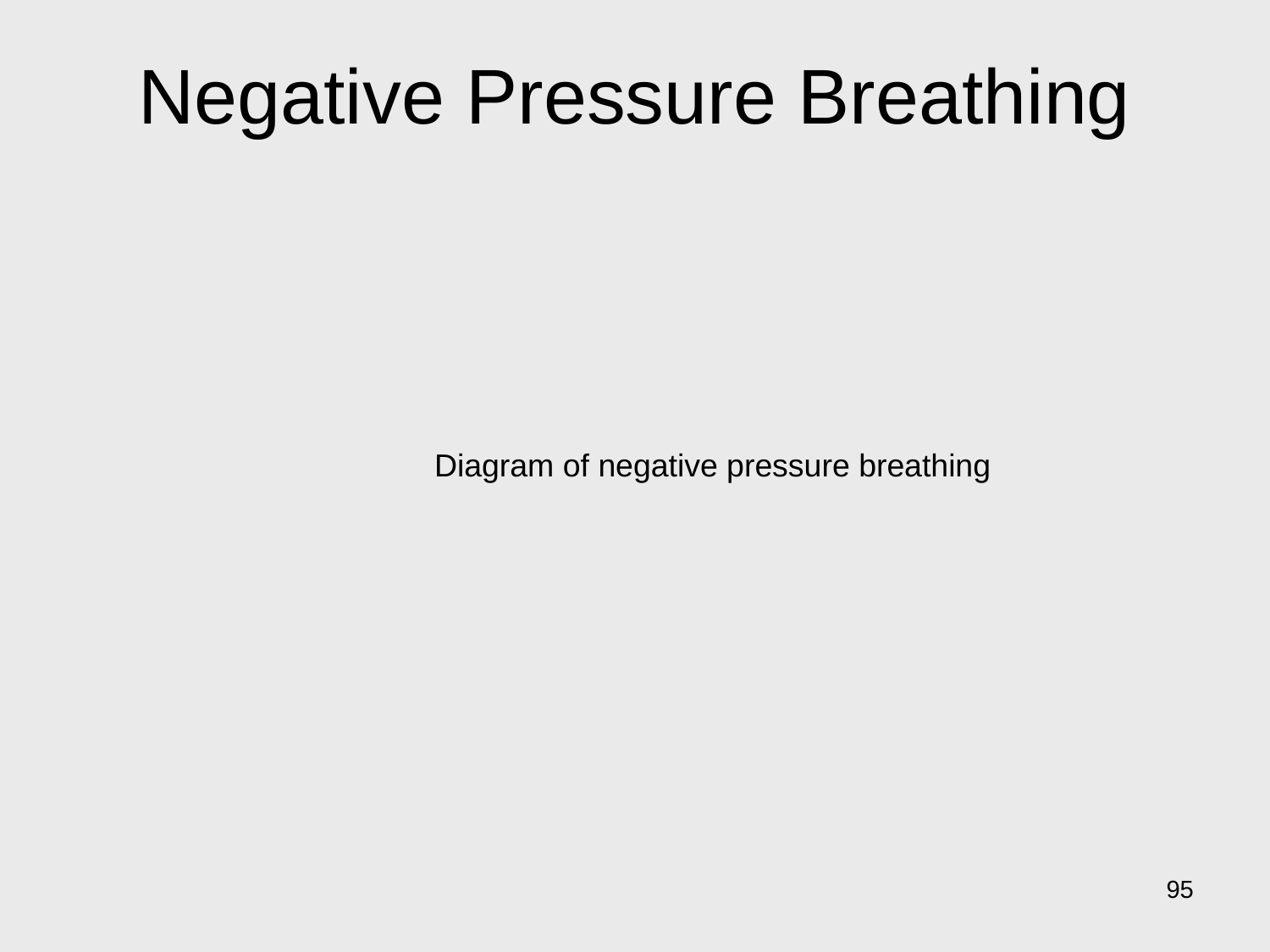

# Negative Pressure Breathing
Diagram of negative pressure breathing
95